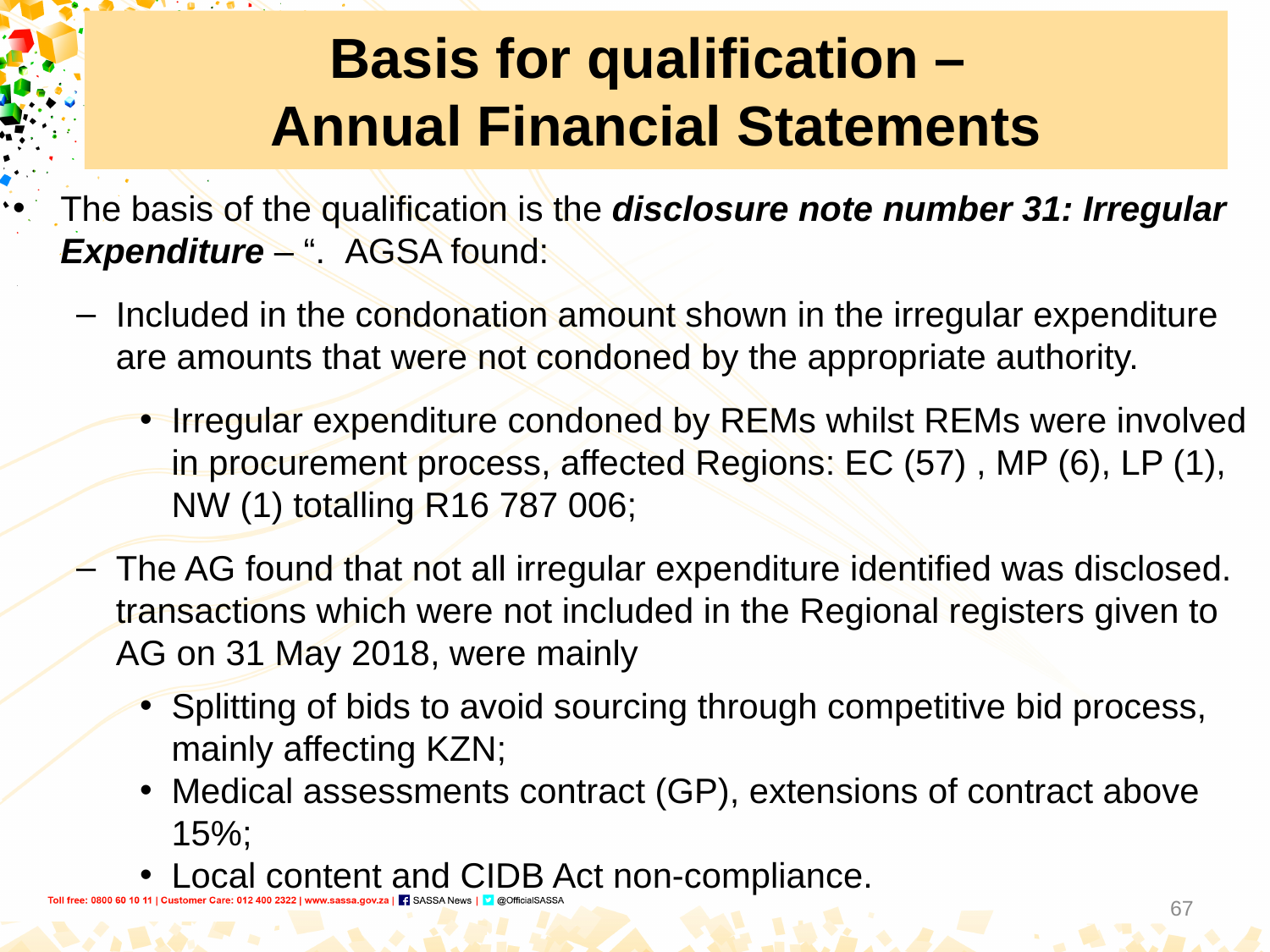

# Basis for qualification – Annual Financial Statements
The basis of the qualification is the disclosure note number 31: Irregular Expenditure – “.  AGSA found:
Included in the condonation amount shown in the irregular expenditure are amounts that were not condoned by the appropriate authority.
Irregular expenditure condoned by REMs whilst REMs were involved in procurement process, affected Regions: EC (57) , MP (6), LP (1), NW (1) totalling R16 787 006;
The AG found that not all irregular expenditure identified was disclosed.  transactions which were not included in the Regional registers given to AG on 31 May 2018, were mainly
Splitting of bids to avoid sourcing through competitive bid process, mainly affecting KZN;
Medical assessments contract (GP), extensions of contract above 15%;
Local content and CIDB Act non-compliance.

67